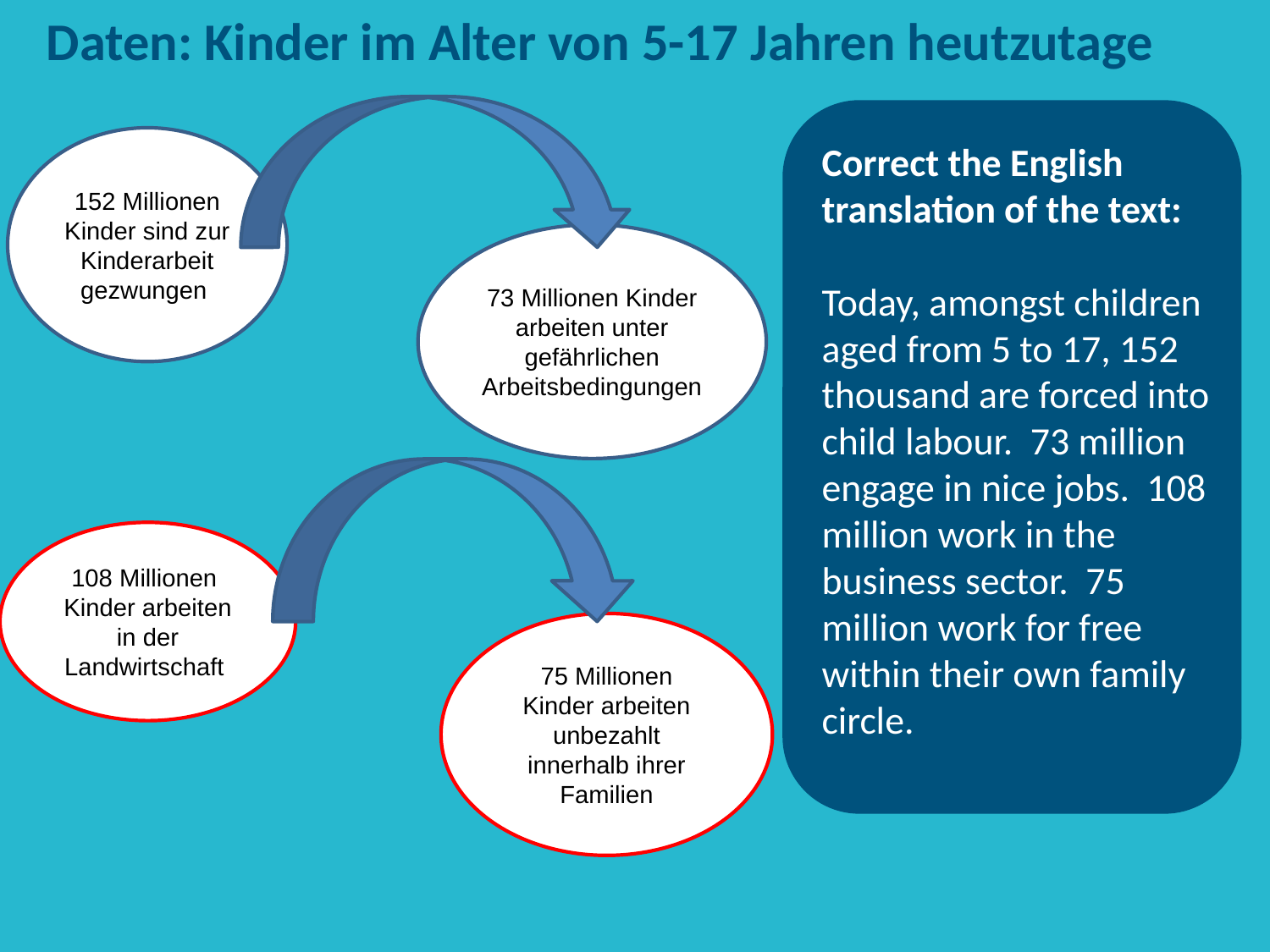

Daten: Kinder im Alter von 5-17 Jahren heutzutage

152 Millionen Kinder sind zur Kinderarbeit gezwungen
Correct the English translation of the text:

Today, amongst children aged from 5 to 17, 152 thousand are forced into child labour.  73 million engage in nice jobs.  108 million work in the business sector.  75 million work for free within their own family circle.

73 Millionen Kinder arbeiten unter gefährlichen Arbeitsbedingungen

108 Millionen  Kinder arbeiten in der Landwirtschaft
75 Millionen Kinder arbeiten unbezahlt innerhalb ihrer Familien